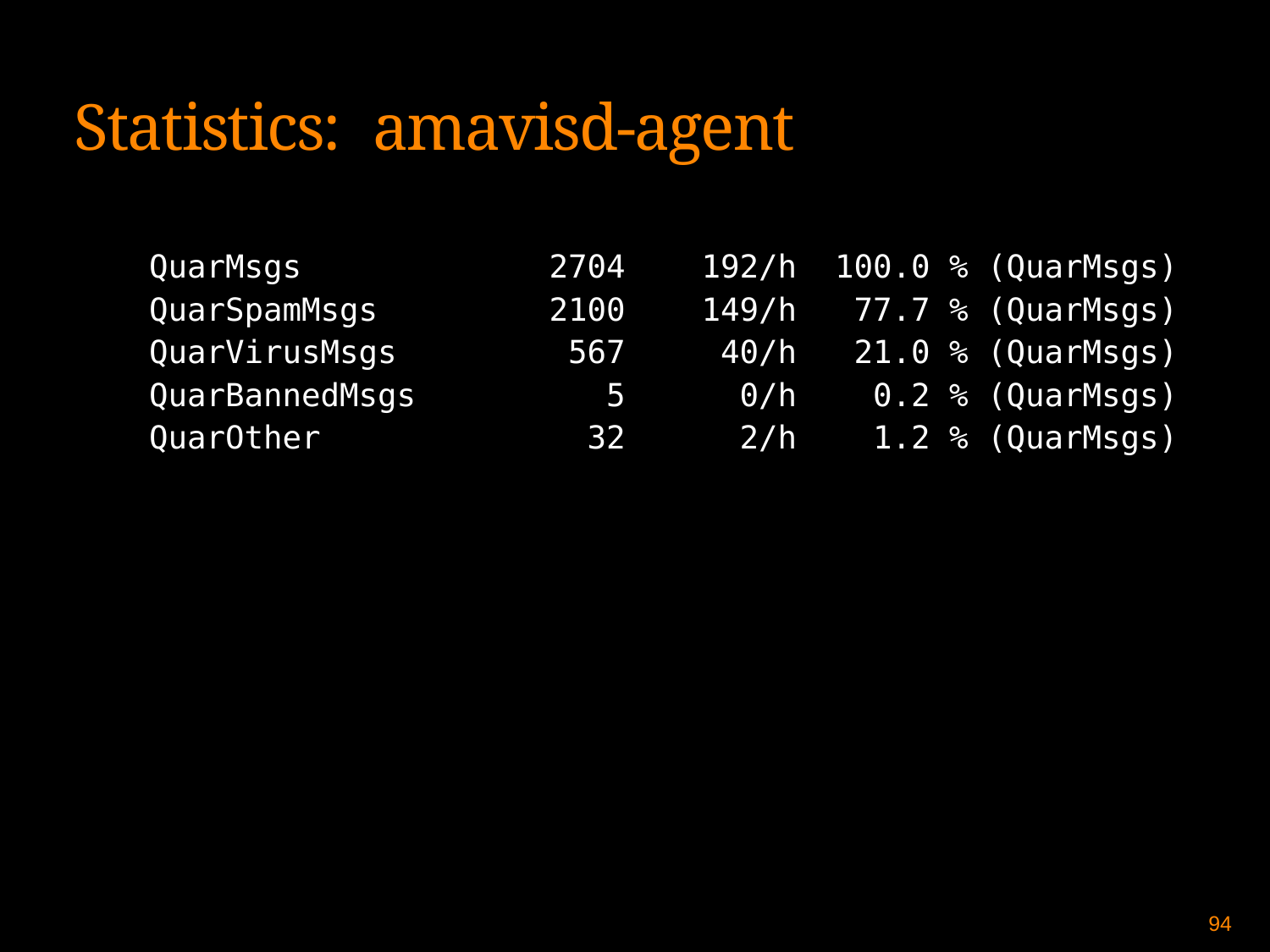

Statistics:  amavisd-agent
QuarMsgs             2704    192/h  100.0 % (QuarMsgs)
QuarSpamMsgs         2100    149/h   77.7 % (QuarMsgs)
QuarVirusMsgs         567     40/h   21.0 % (QuarMsgs)
QuarBannedMsgs          5      0/h    0.2 % (QuarMsgs)
QuarOther              32      2/h    1.2 % (QuarMsgs)

94